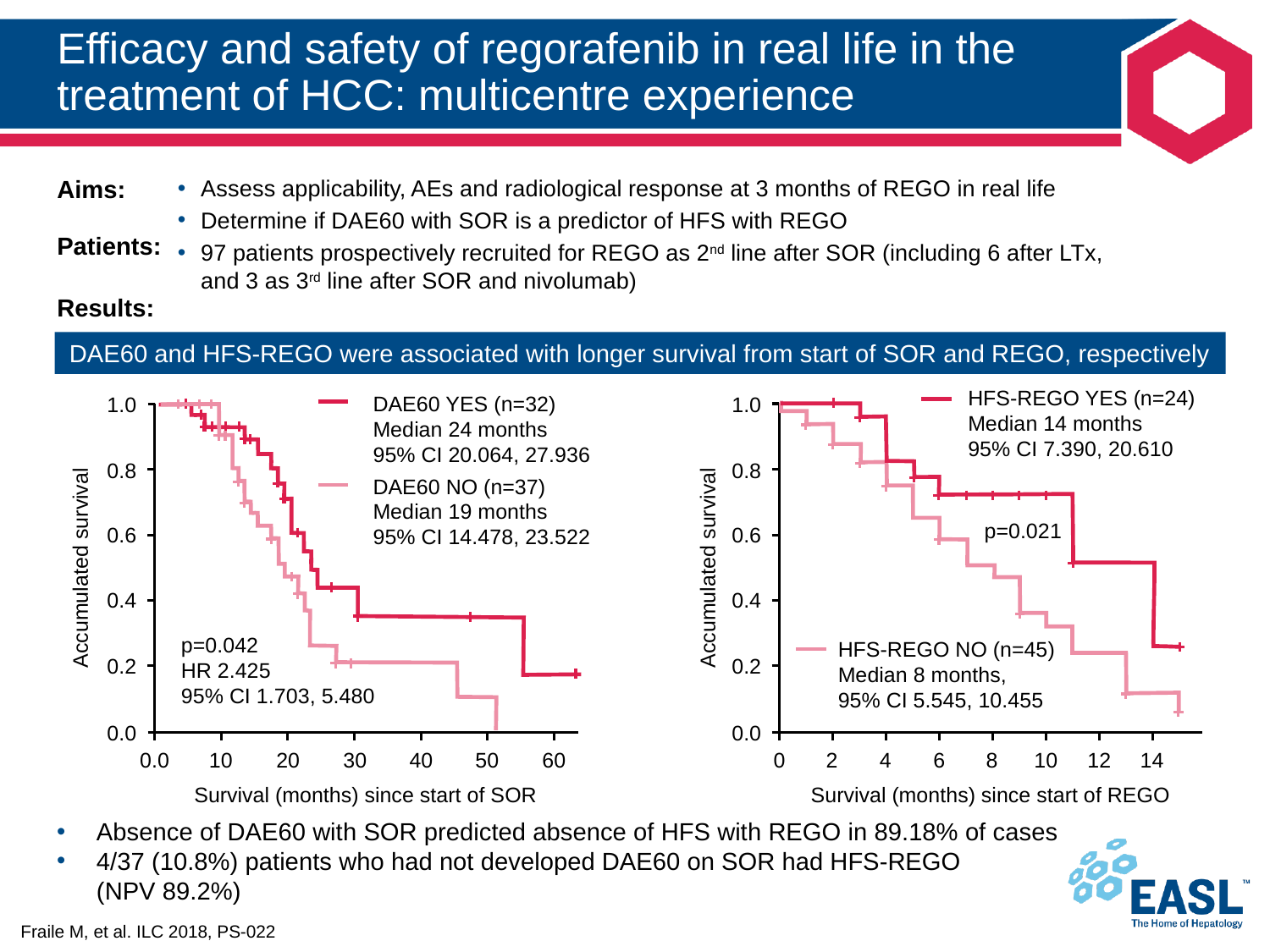

# Efficacy and safety of regorafenib in real life in the treatment of HCC: multicentre experience
Aims:

Patients:

Results:

Assess applicability, AEs and radiological response at 3 months of REGO in real life
Determine if DAE60 with SOR is a predictor of HFS with REGO
97 patients prospectively recruited for REGO as 2nd line after SOR (including 6 after LTx,
and 3 as 3rd line after SOR and nivolumab)

DAE60 and HFS-REGO were associated with longer survival from start of SOR and REGO, respectively
HFS-REGO YES (n=24)
Median 14 months
95% CI 7.390, 20.610
DAE60 YES (n=32)
Median 24 months
95% CI 20.064, 27.936
1.0
1.0

0.8
0.8
DAE60 NO (n=37)
Median 19 months
95% CI 14.478, 23.522
p=0.021
0.6
0.6
Accumulated survival
Accumulated survival
0.4
0.4
p=0.042
HR 2.425
95% CI 1.703, 5.480
HFS-REGO NO (n=45)
Median 8 months,
95% CI 5.545, 10.455
0.2
0.2
0.0
0.0
0.0
10
20
30
40
50
60
0
2
4
6
8
10
12
14
Survival (months) since start of SOR
Survival (months) since start of REGO
Absence of DAE60 with SOR predicted absence of HFS with REGO in 89.18% of cases
4/37 (10.8%) patients who had not developed DAE60 on SOR had HFS-REGO
(NPV 89.2%)
Fraile M, et al. ILC 2018, PS-022